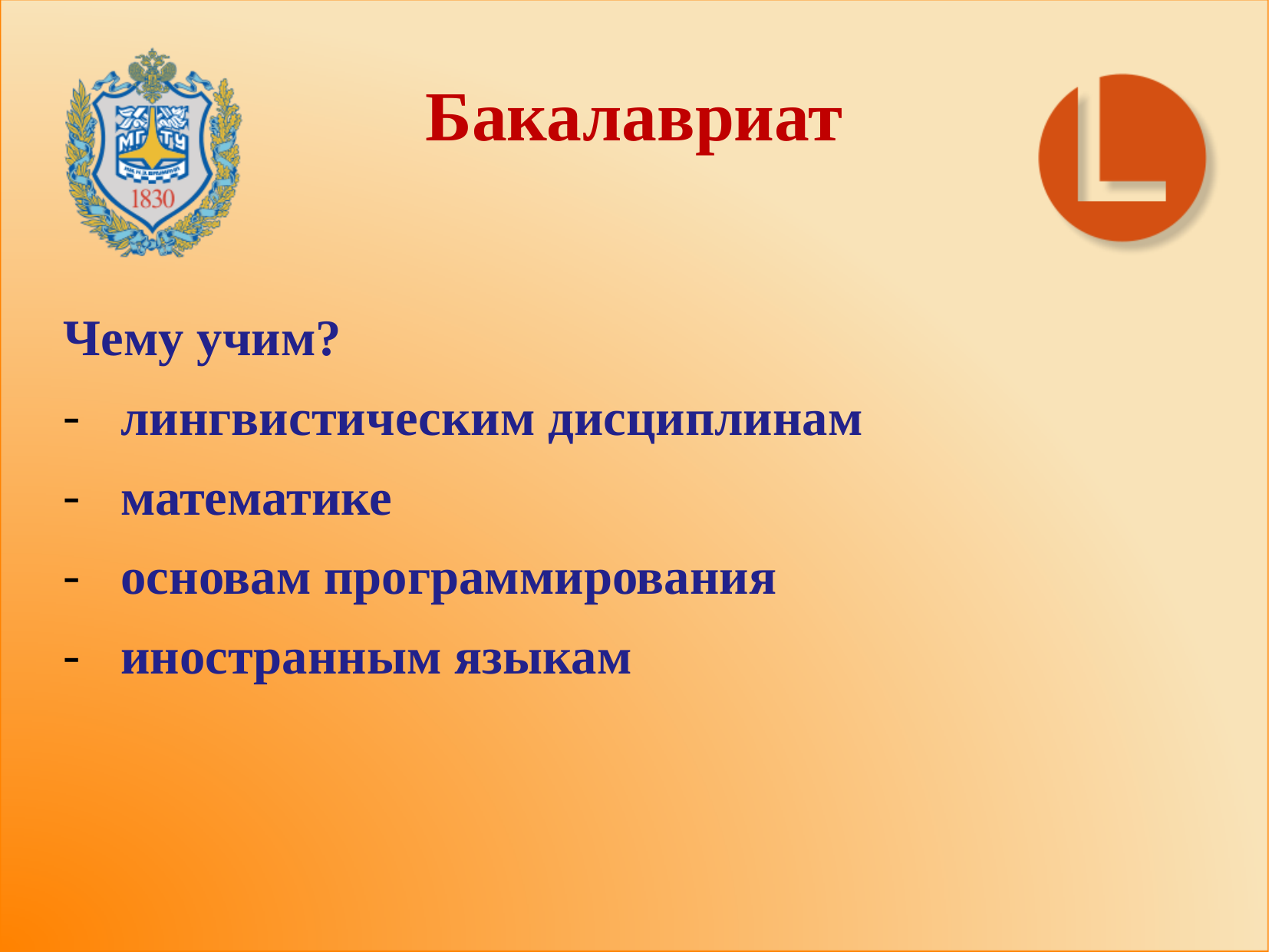

# Бакалавриат

Чему учим?
лингвистическим дисциплинам
математике
основам программирования
иностранным языкам